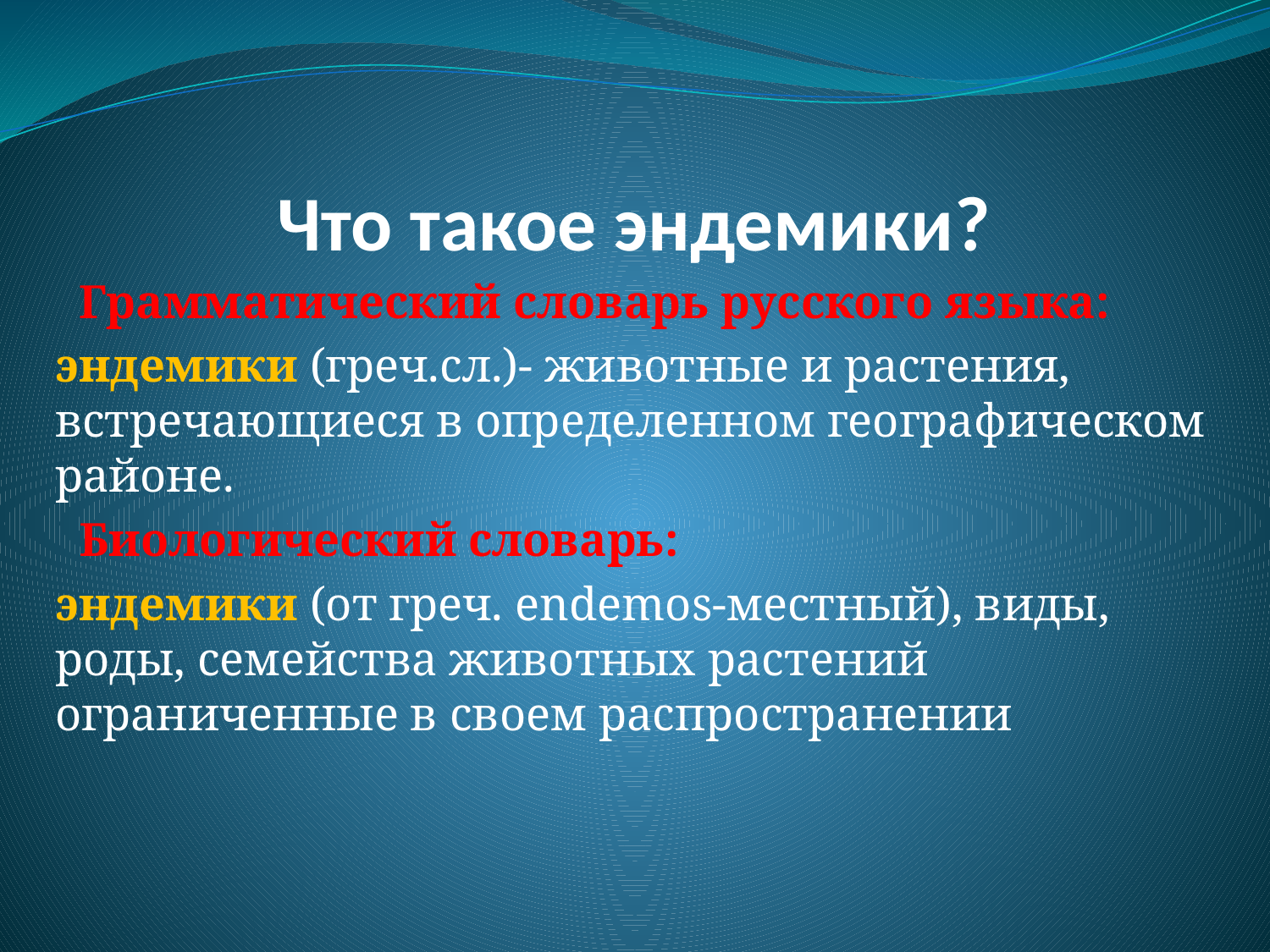

# Что такое эндемики?
Грамматический словарь русского языка:
эндемики (греч.сл.)- животные и растения, встречающиеся в определенном географическом районе.
Биологический словарь:
эндемики (от греч. endemos-местный), виды, роды, семейства животных растений ограниченные в своем распространении